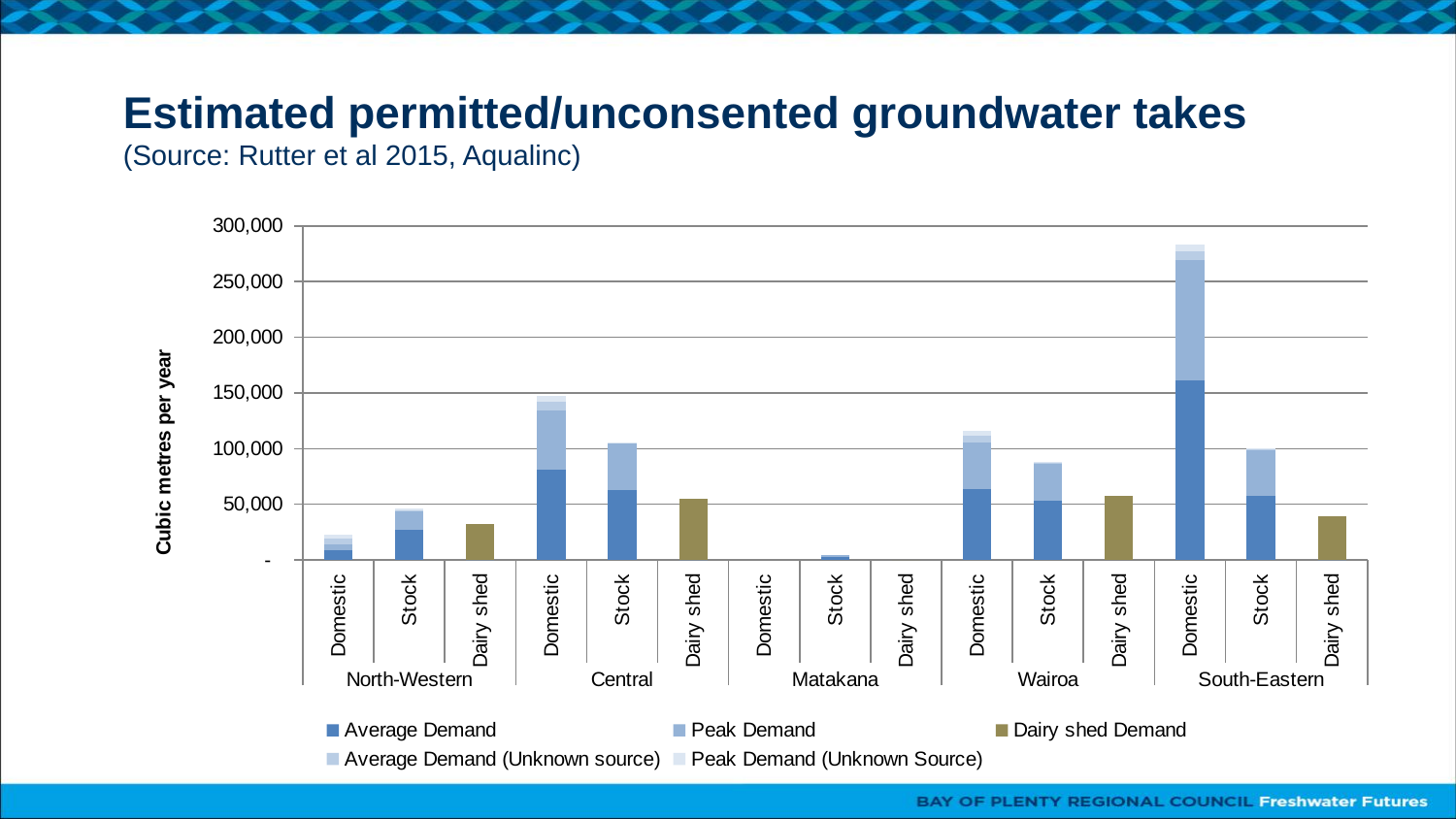

# Estimated permitted/unconsented groundwater takes (Source: Rutter et al 2015, Aqualinc)

### Chart

| Category | Average Demand | Peak Demand | Dairy shed Demand | Average Demand (Unknown source) | Peak Demand (Unknown Source) |
|---|---|---|---|---|---|
| Domestic | 8568.115568219999 | 5712.077048035 | 0.0 | 4948.122305089999 | 3298.748203880001 |
| Stock | 26789.80423664 | 16437.101415130004 | 0.0 | 1479.7163491749998 | 1158.636808665 |
| Dairy shed | 0.0 | 0.0 | 32241.68315177 | 0.0 | 0.0 |
| Domestic | 80635.18397526513 | 53756.78938959989 | 0.0 | 7658.700204390001 | 5105.800144289996 |
| Stock | 62627.061602215006 | 41995.216972955 | 0.0 | 431.43 | 379.965 |
| Dairy shed | 0.0 | 0.0 | 55060.685565085 | 0.0 | 0.0 |
| Domestic | None | None | None | None | None |
| Stock | 2529.45 | 2107.875 | None | 0.0 | 0.0 |
| Dairy shed | None | None | 0.0 | None | None |
| Domestic | 63355.32897860506 | 42236.88606664526 | None | 6379.533329690003 | 4253.022226119992 |
| Stock | 52945.282315619996 | 33399.66936618497 | None | 1134.42 | 921.26 |
| Dairy shed | None | None | 57098.506508920014 | None | None |
| Domestic | 161316.75476940506 | 107544.50315125477 | 0.0 | 8639.386553365002 | 5759.5910325350005 |
| Stock | 57737.53932551999 | 40646.41417806001 | 0.0 | 1166.047265695 | 965.8662185699999 |
| Dairy shed | 0.0 | 0.0 | 38976.666984635 | 0.0 | 0.0 |